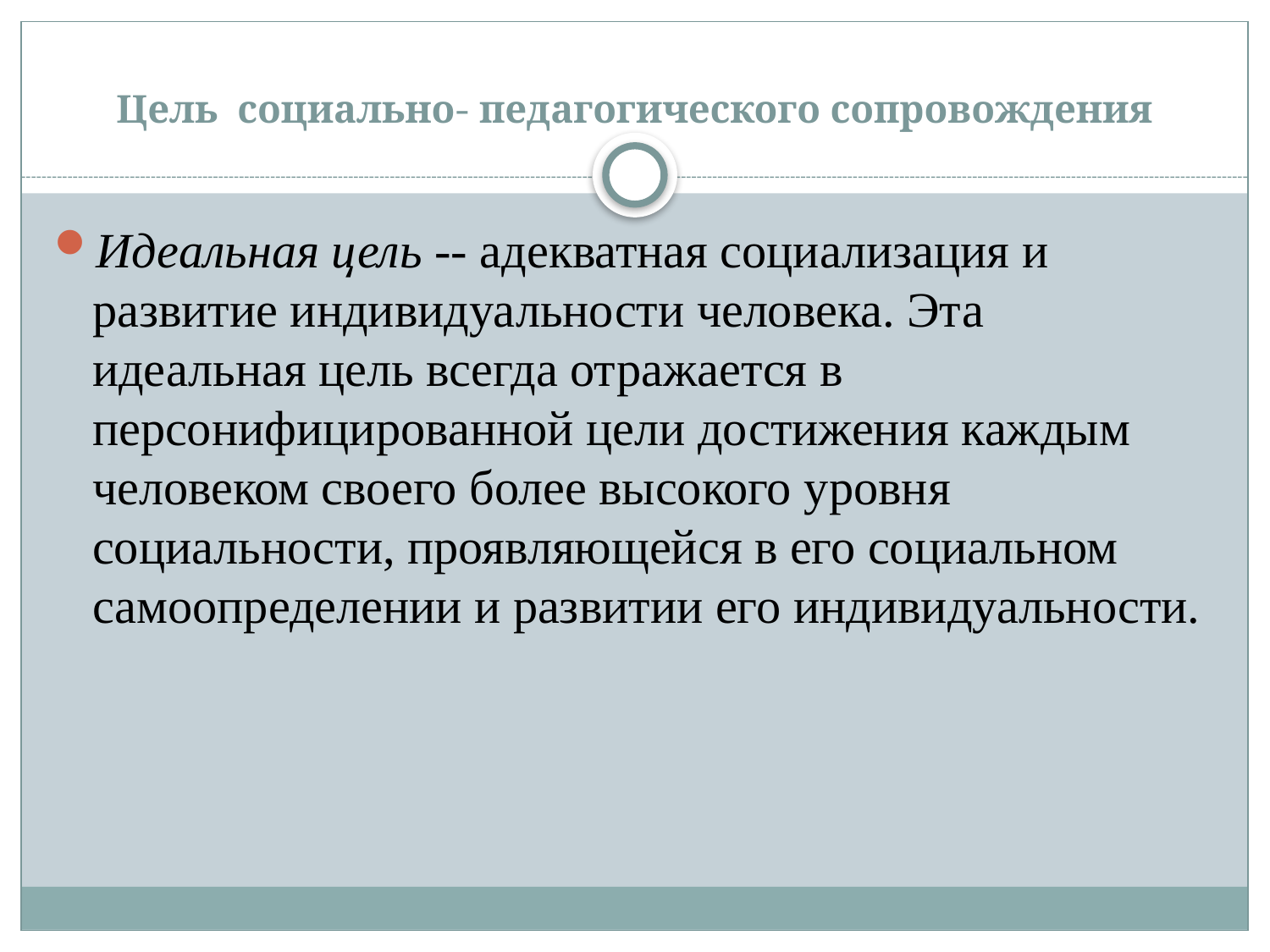

# Цель  социально- педагогического сопровождения
Идеальная цель -- адекватная социализация и развитие индивидуальности человека. Эта идеальная цель всегда отражается в персонифицированной цели достижения каждым человеком своего более высокого уровня социальности, проявляющейся в его социальном самоопределении и развитии его индивидуальности.